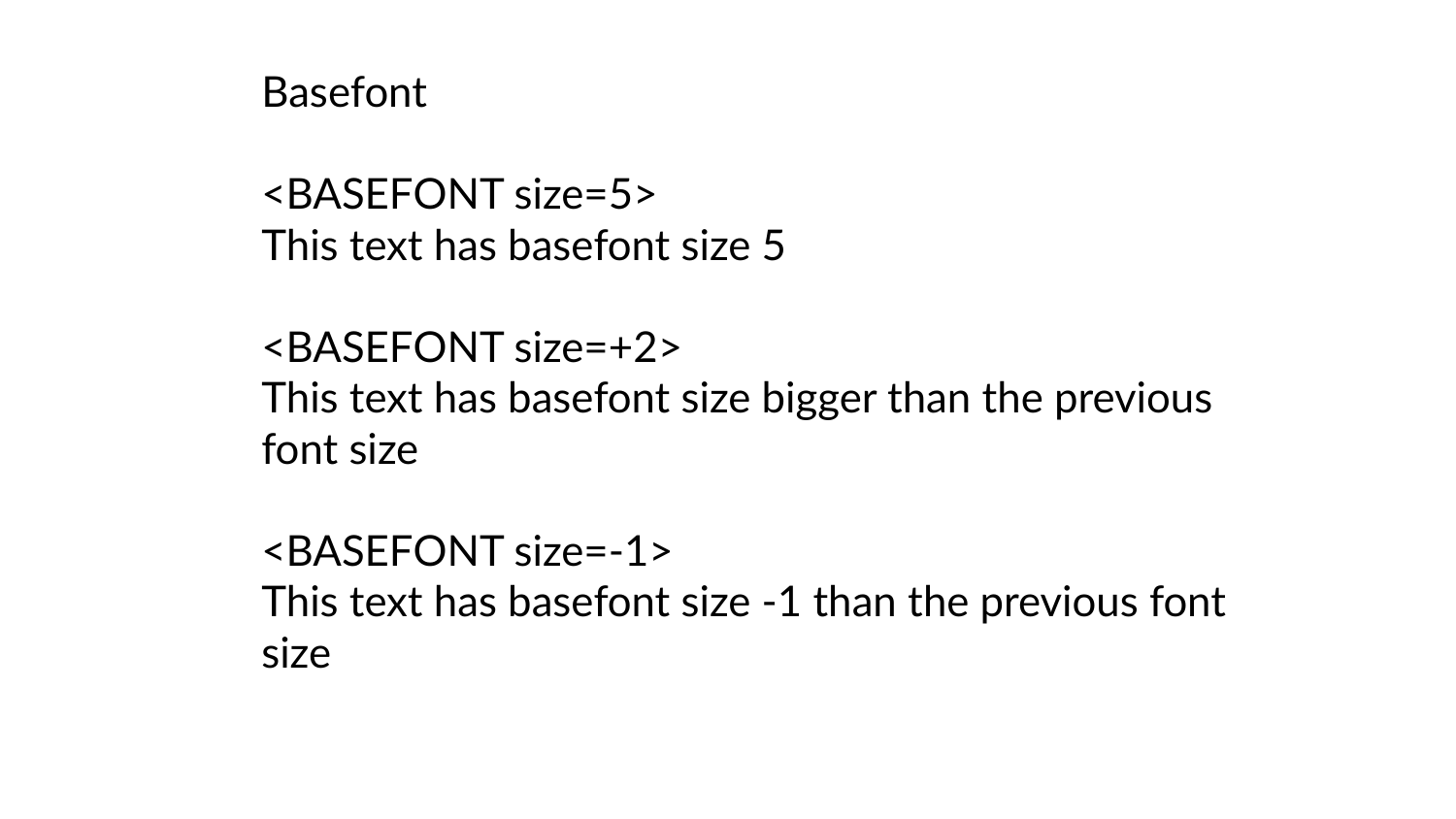

Basefont

<BASEFONT size=5>
This text has basefont size 5

<BASEFONT size=+2>
This text has basefont size bigger than the previous font size

<BASEFONT size=-1>
This text has basefont size -1 than the previous font size